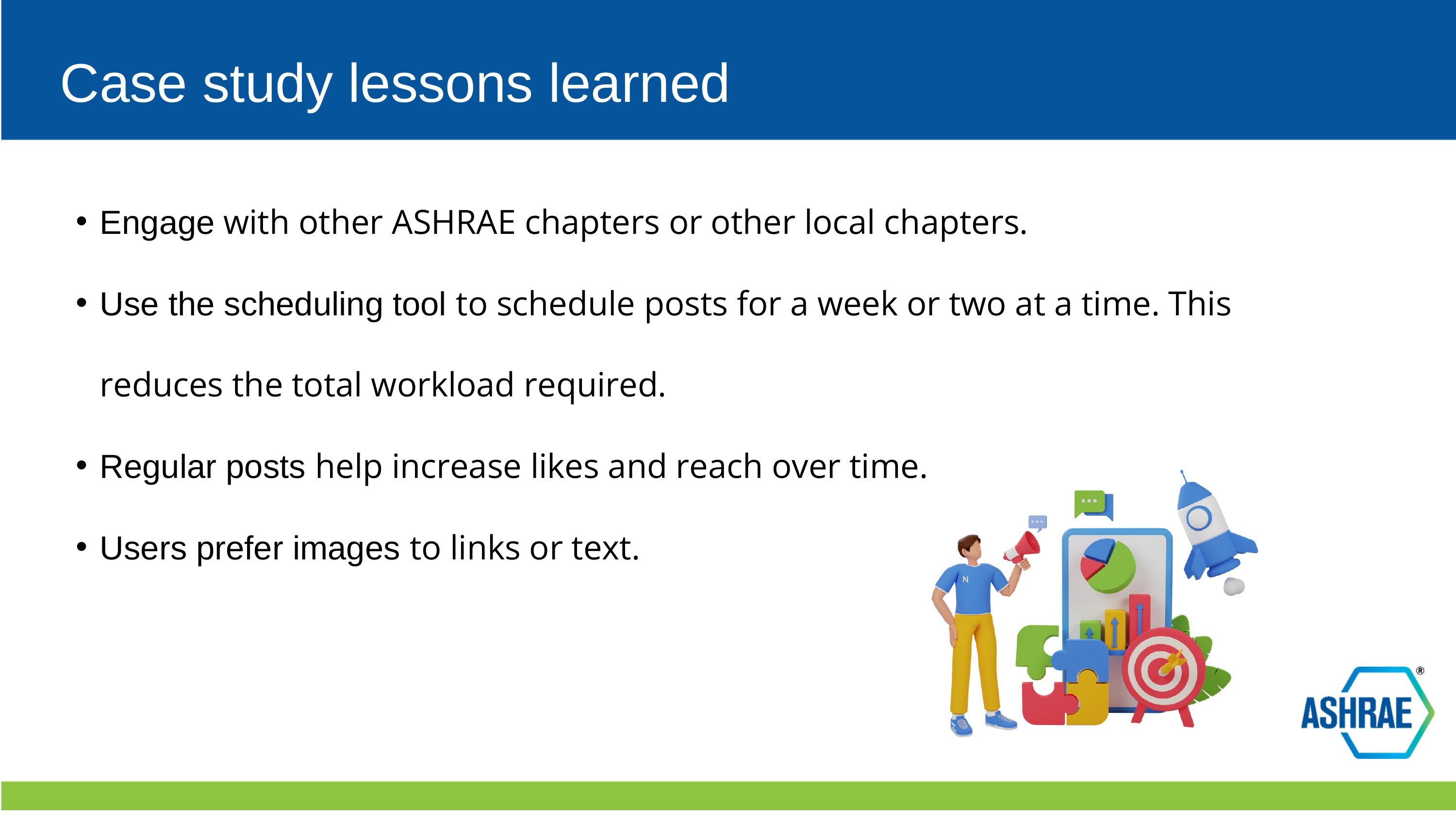

Case study lessons learned
Engage with other ASHRAE chapters or other local chapters.
Use the scheduling tool to schedule posts for a week or two at a time. This reduces the total workload required.
Regular posts help increase likes and reach over time.
Users prefer images to links or text.